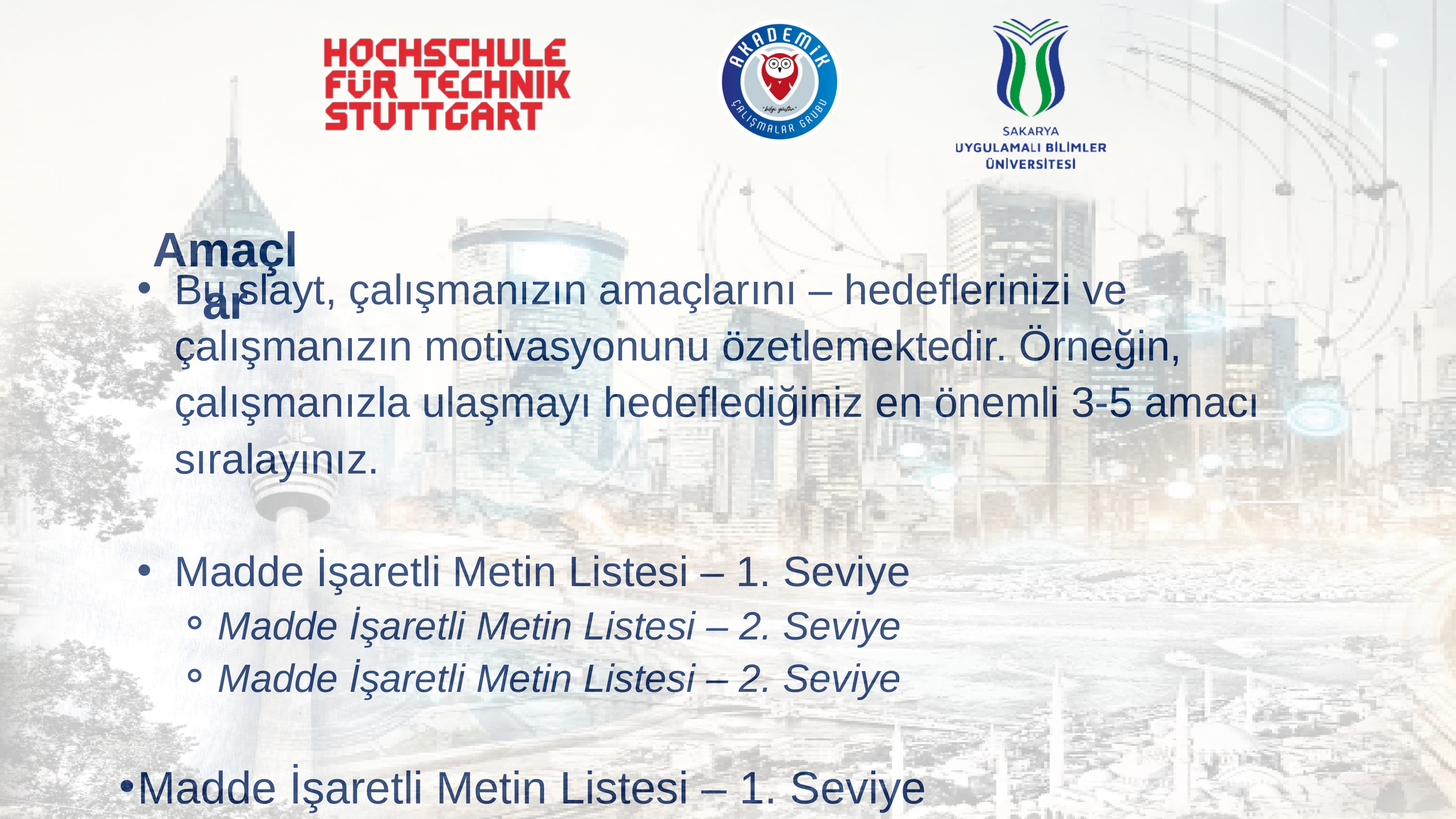

Amaçlar

Bu slayt, çalışmanızın amaçlarını – hedeflerinizi ve çalışmanızın motivasyonunu özetlemektedir. Örneğin, çalışmanızla ulaşmayı hedeflediğiniz en önemli 3-5 amacı sıralayınız.

Madde İşaretli Metin Listesi – 1. Seviye
Madde İşaretli Metin Listesi – 2. Seviye
Madde İşaretli Metin Listesi – 2. Seviye

Madde İşaretli Metin Listesi – 1. Seviye